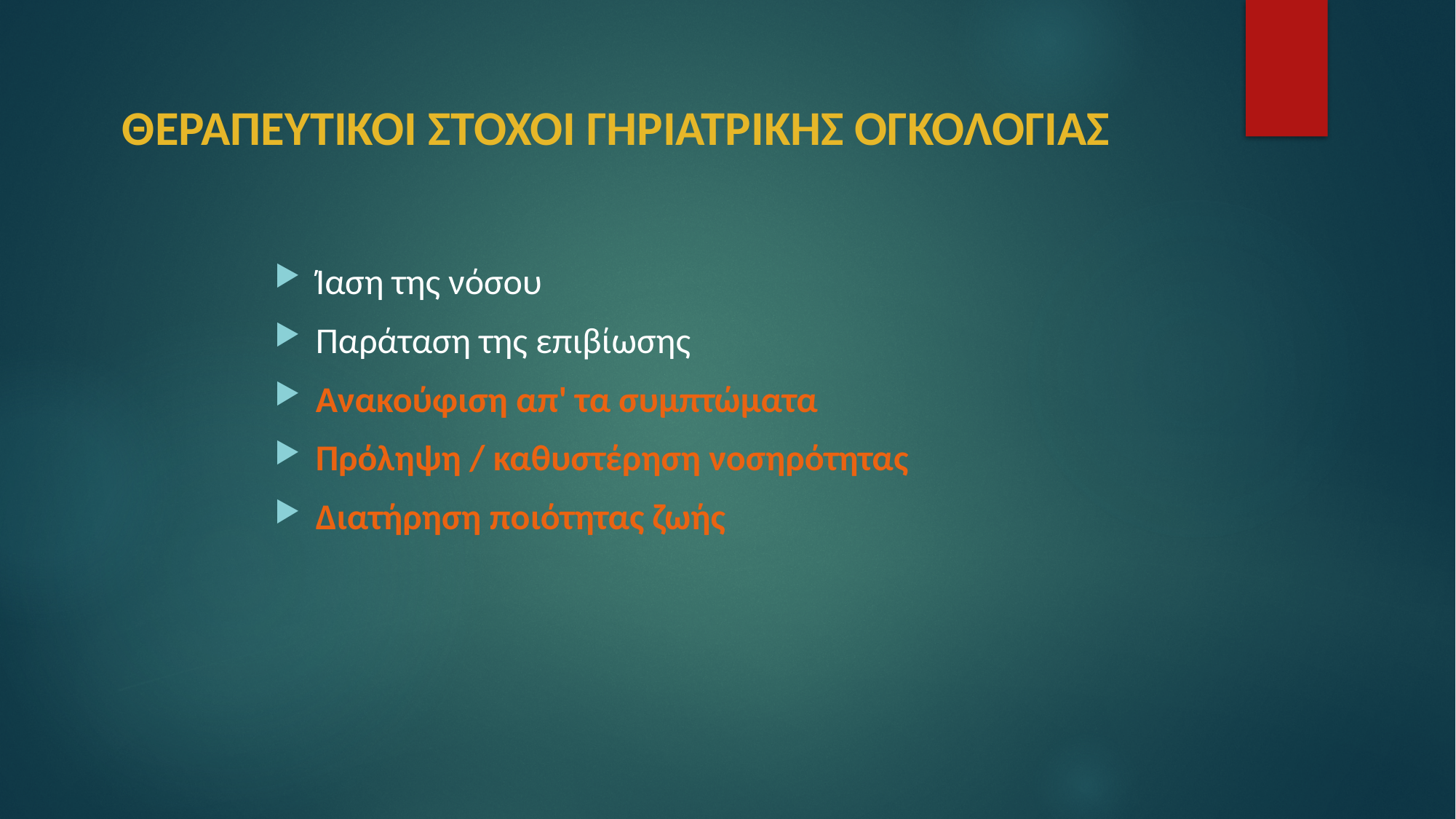

# ΘΕΡΑΠΕΥΤΙΚΟΙ ΣΤΟΧΟΙ ΓΗΡΙΑΤΡΙΚΗΣ ΟΓΚΟΛΟΓΙΑΣ
Ίαση της νόσου
Παράταση της επιβίωσης
Ανακούφιση απ' τα συμπτώματα
Πρόληψη / καθυστέρηση νοσηρότητας
Διατήρηση ποιότητας ζωής